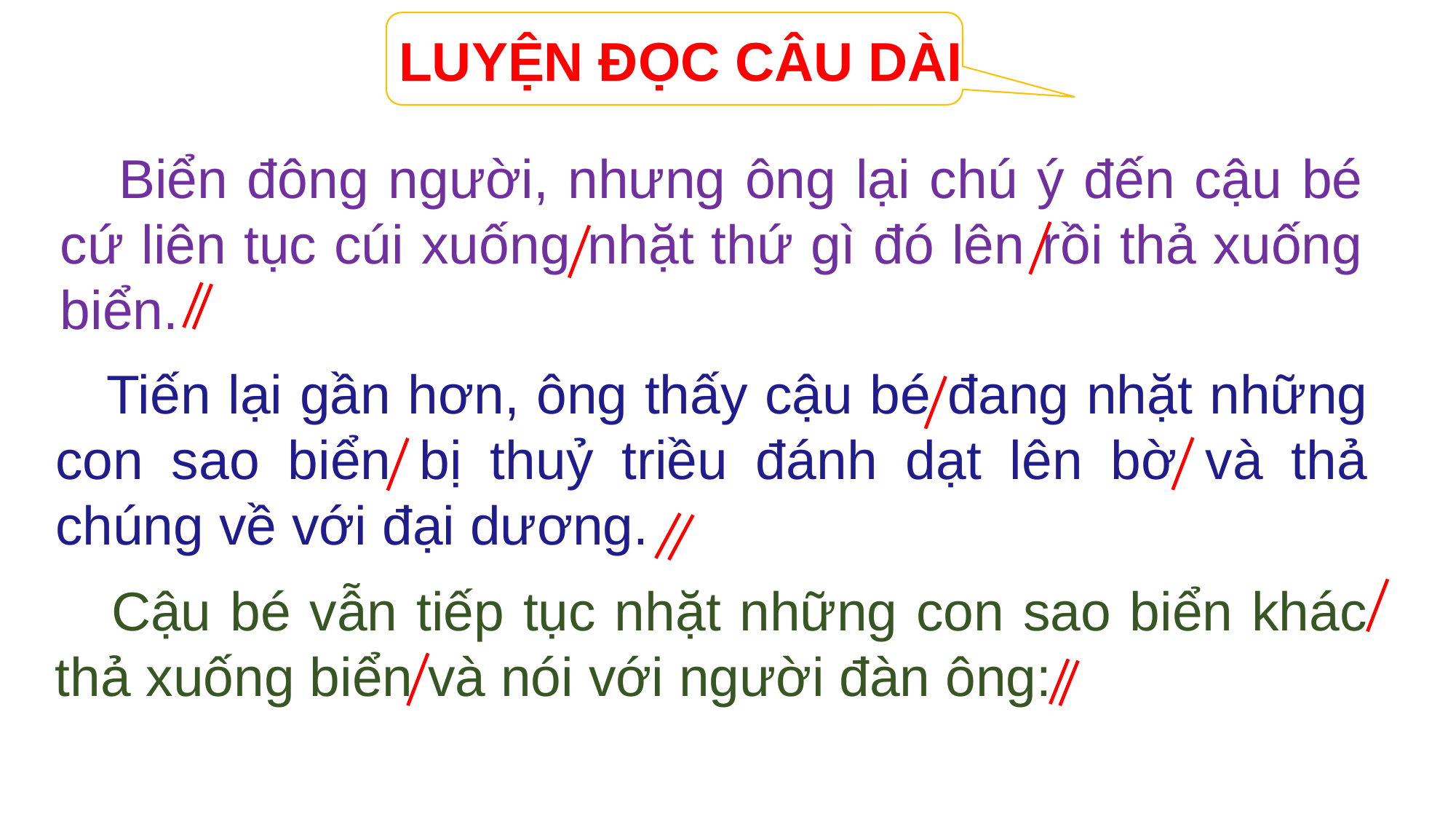

LUYỆN ĐỌC CÂU DÀI
   Biển đông người, nhưng ông lại chú ý đến cậu bé cứ liên tục cúi xuống nhặt thứ gì đó lên rồi thả xuống biển.
   Tiến lại gần hơn, ông thấy cậu bé đang nhặt những con sao biển bị thuỷ triều đánh dạt lên bờ và thả chúng về với đại dương.
   Cậu bé vẫn tiếp tục nhặt những con sao biển khác thả xuống biển và nói với người đàn ông: